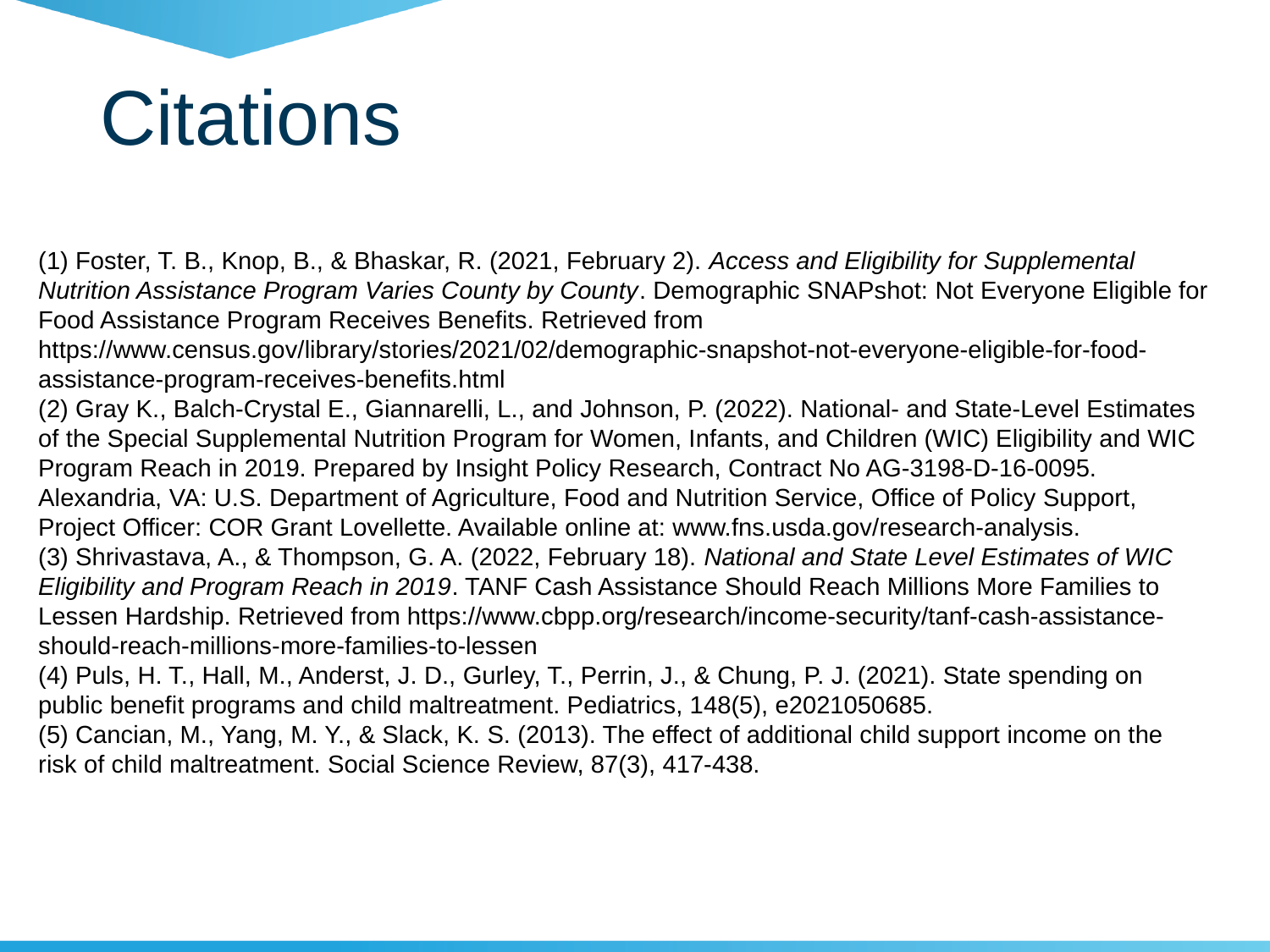

# Citations
(1) Foster, T. B., Knop, B., & Bhaskar, R. (2021, February 2). Access and Eligibility for Supplemental Nutrition Assistance Program Varies County by County. Demographic SNAPshot: Not Everyone Eligible for Food Assistance Program Receives Benefits. Retrieved from https://www.census.gov/library/stories/2021/02/demographic-snapshot-not-everyone-eligible-for-food-assistance-program-receives-benefits.html
(2) Gray K., Balch-Crystal E., Giannarelli, L., and Johnson, P. (2022). National- and State-Level Estimates of the Special Supplemental Nutrition Program for Women, Infants, and Children (WIC) Eligibility and WIC Program Reach in 2019. Prepared by Insight Policy Research, Contract No AG-3198-D-16-0095. Alexandria, VA: U.S. Department of Agriculture, Food and Nutrition Service, Office of Policy Support, Project Officer: COR Grant Lovellette. Available online at: www.fns.usda.gov/research-analysis.
(3) Shrivastava, A., & Thompson, G. A. (2022, February 18). National and State Level Estimates of WIC Eligibility and Program Reach in 2019. TANF Cash Assistance Should Reach Millions More Families to Lessen Hardship. Retrieved from https://www.cbpp.org/research/income-security/tanf-cash-assistance-should-reach-millions-more-families-to-lessen
(4) Puls, H. T., Hall, M., Anderst, J. D., Gurley, T., Perrin, J., & Chung, P. J. (2021). State spending on public benefit programs and child maltreatment. Pediatrics, 148(5), e2021050685.
(5) Cancian, M., Yang, M. Y., & Slack, K. S. (2013). The effect of additional child support income on the risk of child maltreatment. Social Science Review, 87(3), 417-438.